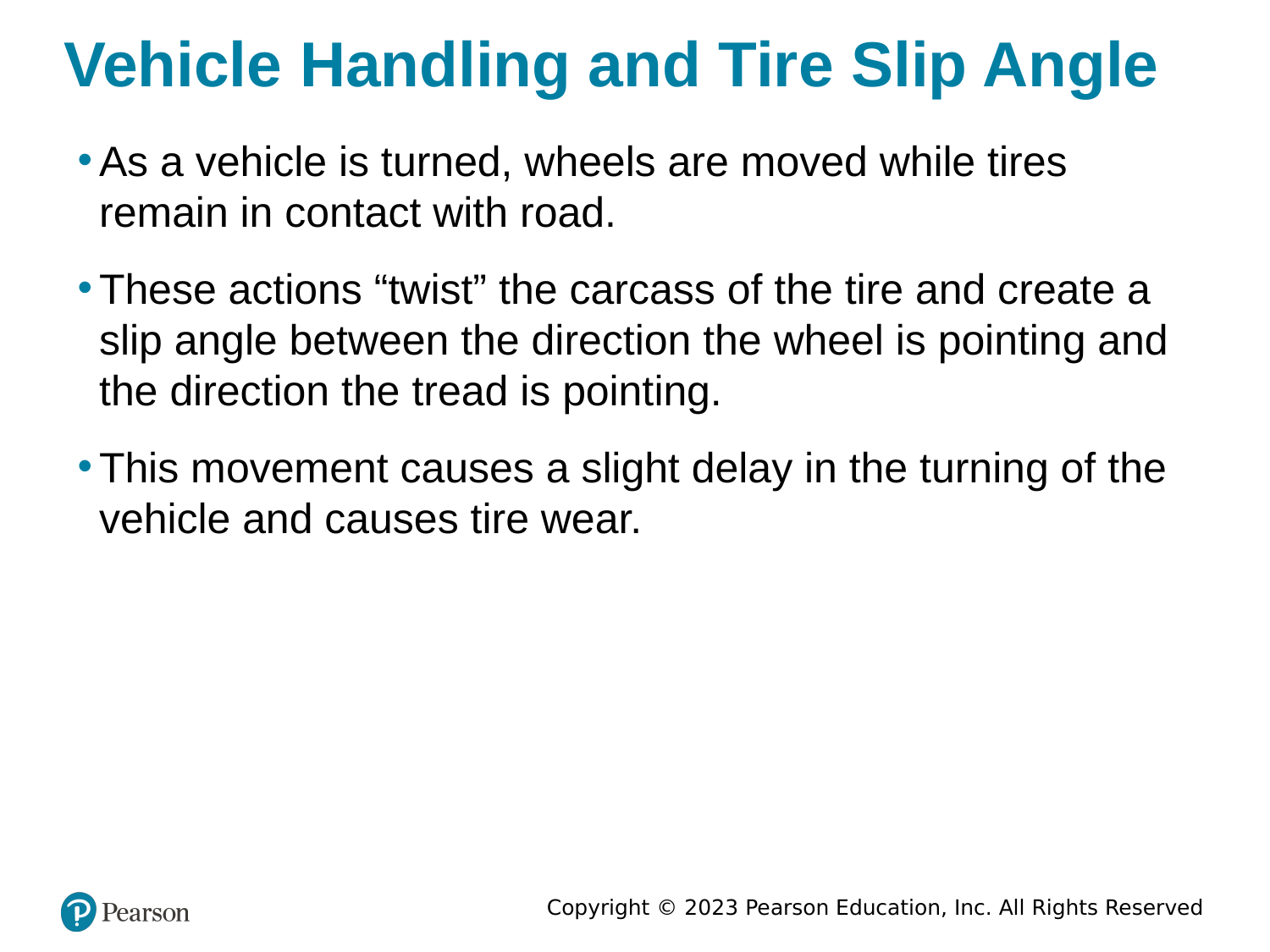

# Vehicle Handling and Tire Slip Angle
As a vehicle is turned, wheels are moved while tires remain in contact with road.
These actions “twist” the carcass of the tire and create a slip angle between the direction the wheel is pointing and the direction the tread is pointing.
This movement causes a slight delay in the turning of the vehicle and causes tire wear.